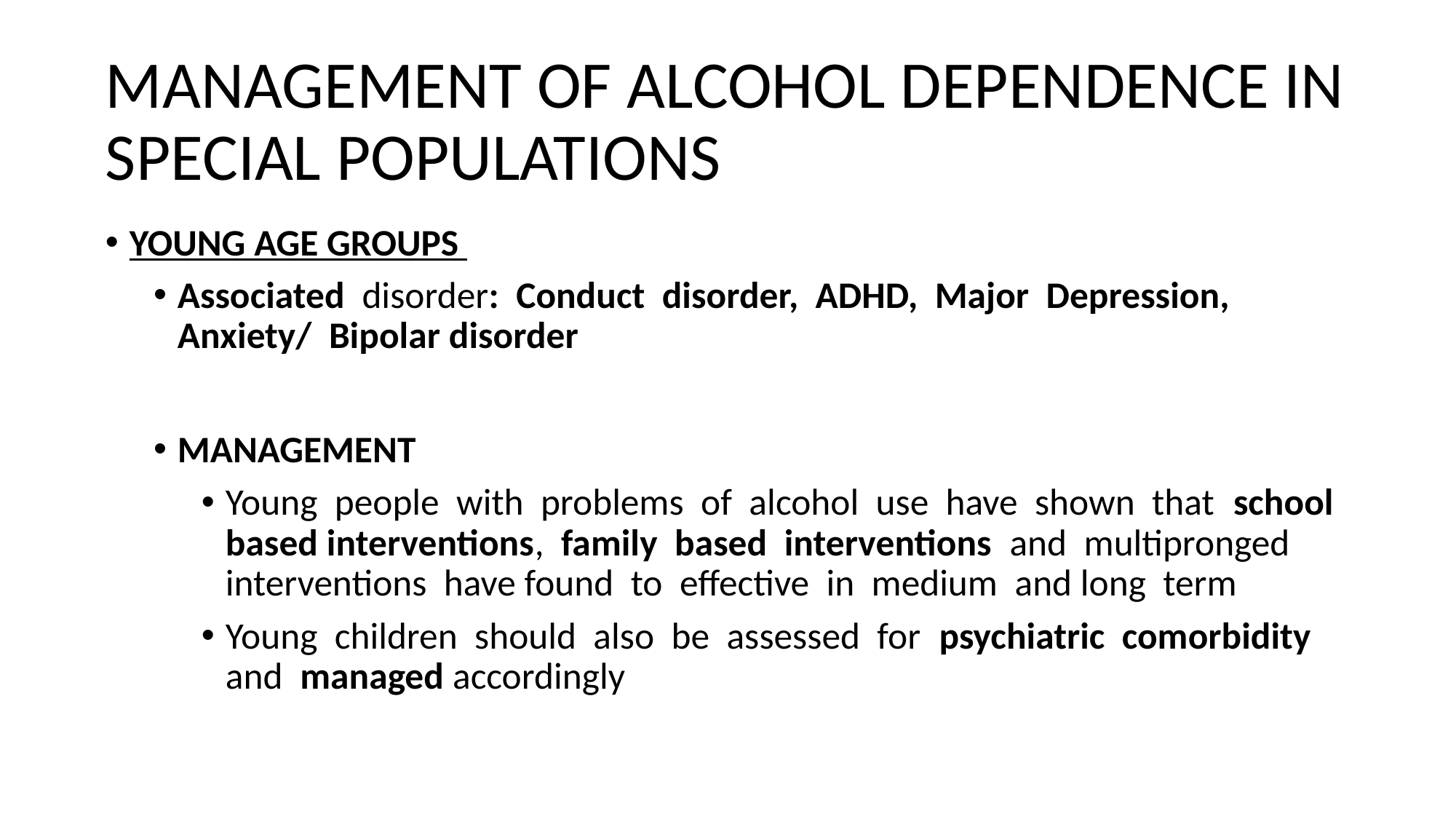

# MANAGEMENT OF ALCOHOL DEPENDENCE IN SPECIAL POPULATIONS
YOUNG AGE GROUPS
Associated  disorder:  Conduct  disorder,  ADHD,  Major  Depression,  Anxiety/  Bipolar disorder

MANAGEMENT
Young  people  with  problems  of  alcohol  use  have  shown  that  school  based interventions,  family  based  interventions  and  multipronged  interventions  have found  to  effective  in  medium  and long  term
Young  children  should  also  be  assessed  for  psychiatric  comorbidity  and  managed accordingly